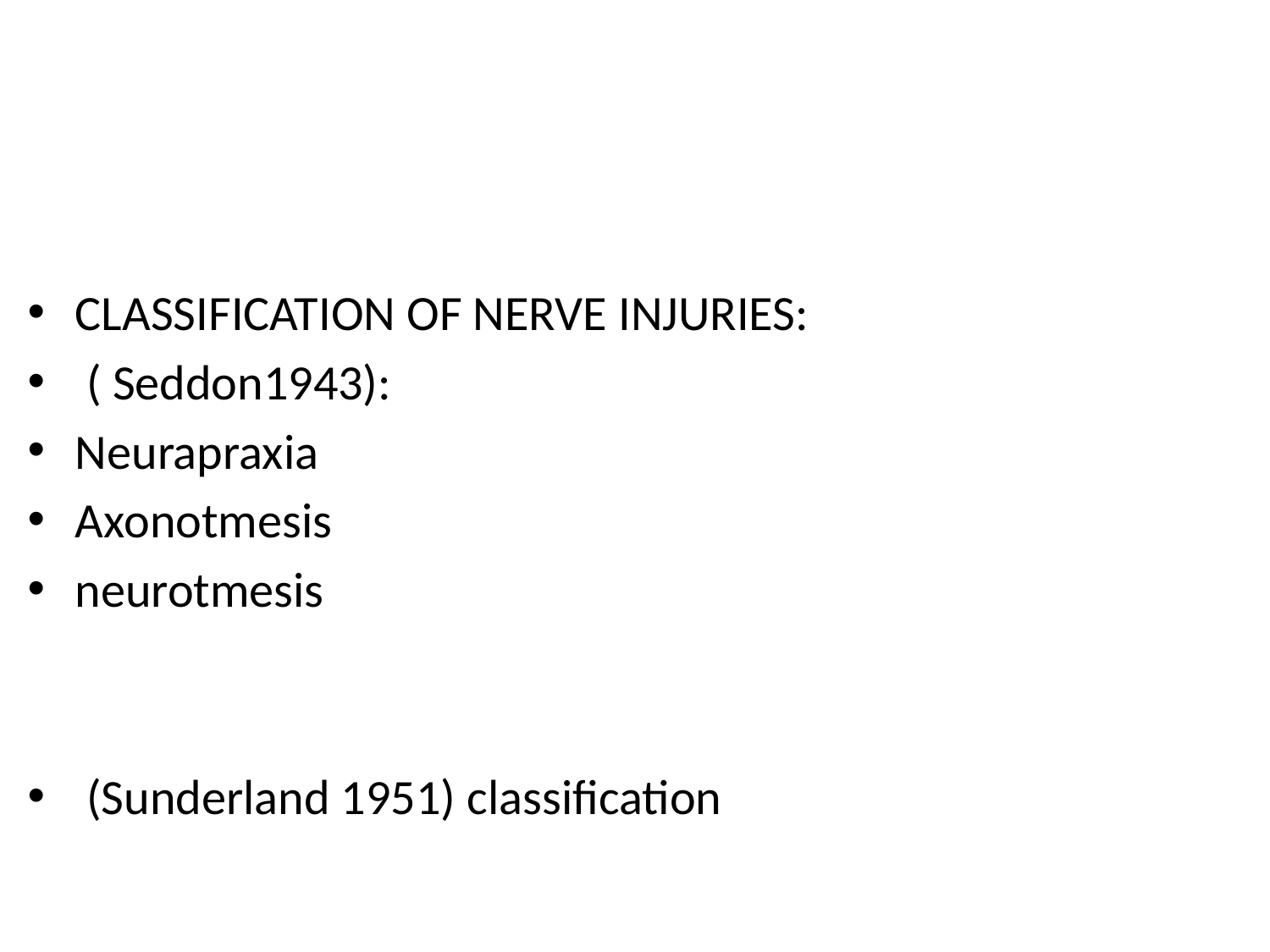

#
CLASSIFICATION OF NERVE INJURIES:
 ( Seddon1943):
Neurapraxia
Axonotmesis
neurotmesis

 (Sunderland 1951) classification